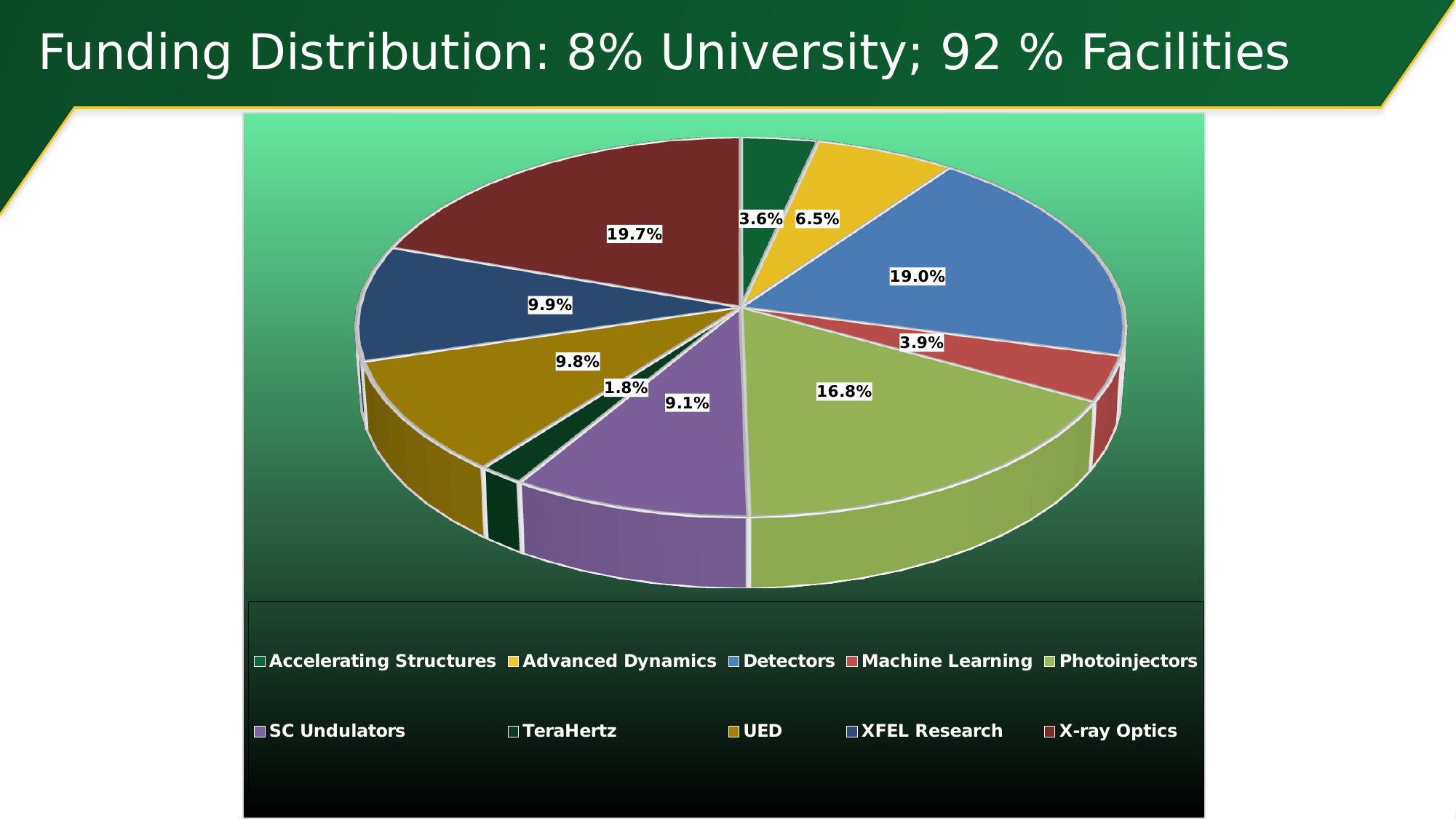

# Funding Distribution: 8% University; 92 % Facilities

[unsupported chart]